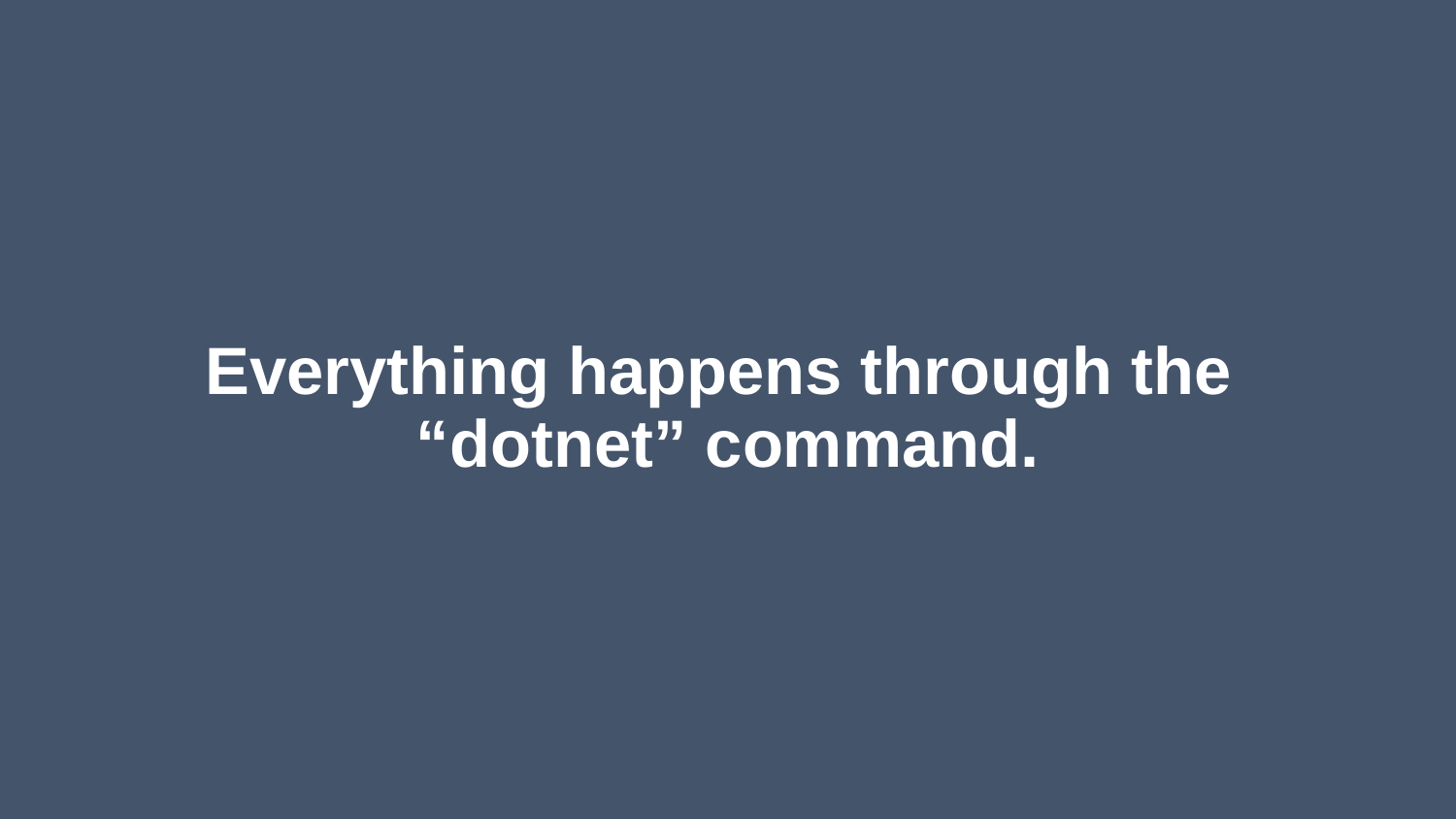

# Everything happens through the “dotnet” command.